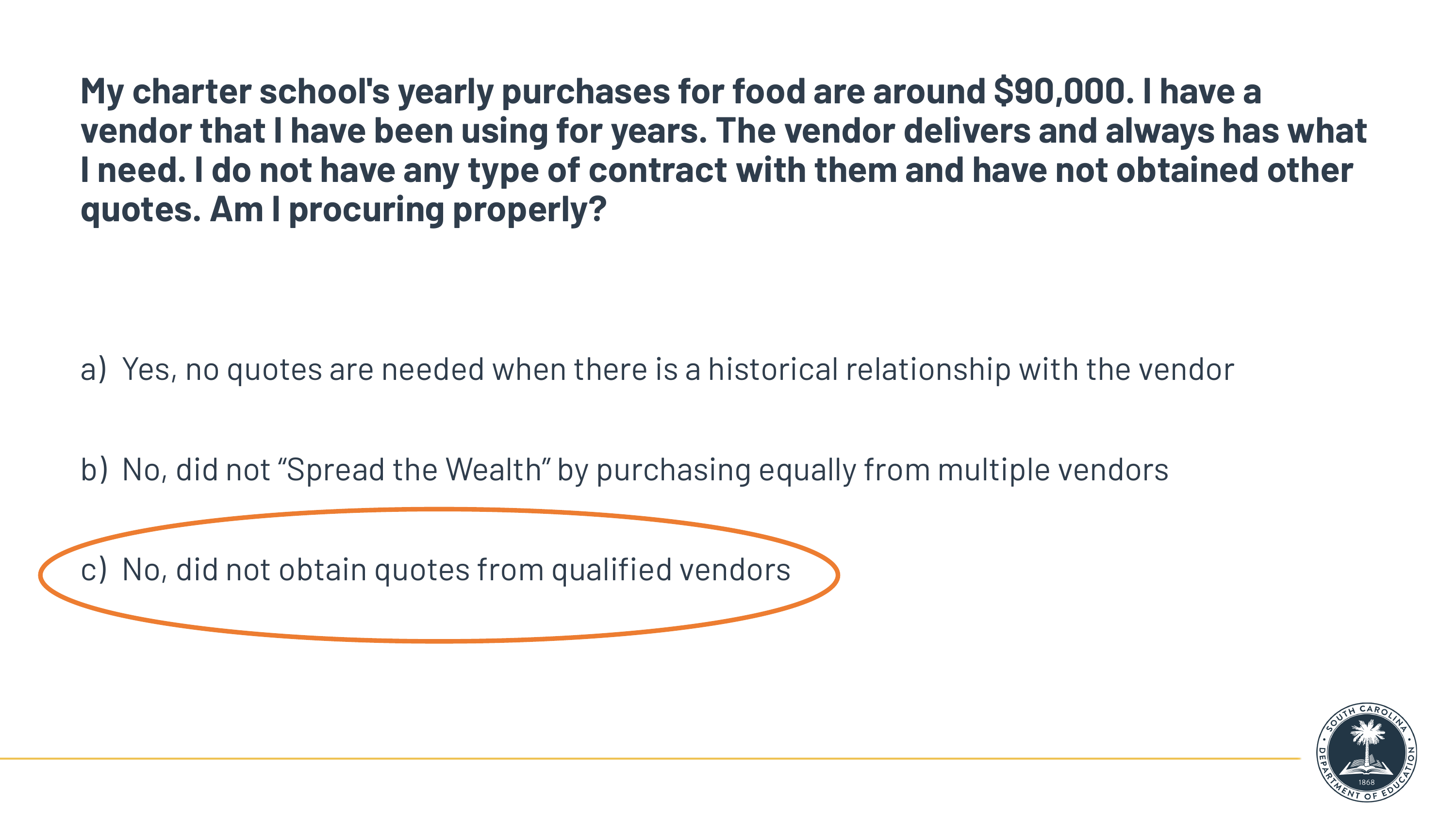

# My charter school's yearly purchases for food are around $90,000. I have a vendor that I have been using for years. The vendor delivers and always has what I need. I do not have any type of contract with them and have not obtained other quotes. Am I procuring properly?

Yes, no quotes are needed when there is a historical relationship with the vendor

No, did not “Spread the Wealth” by purchasing equally from multiple vendors

No, did not obtain quotes from qualified vendors